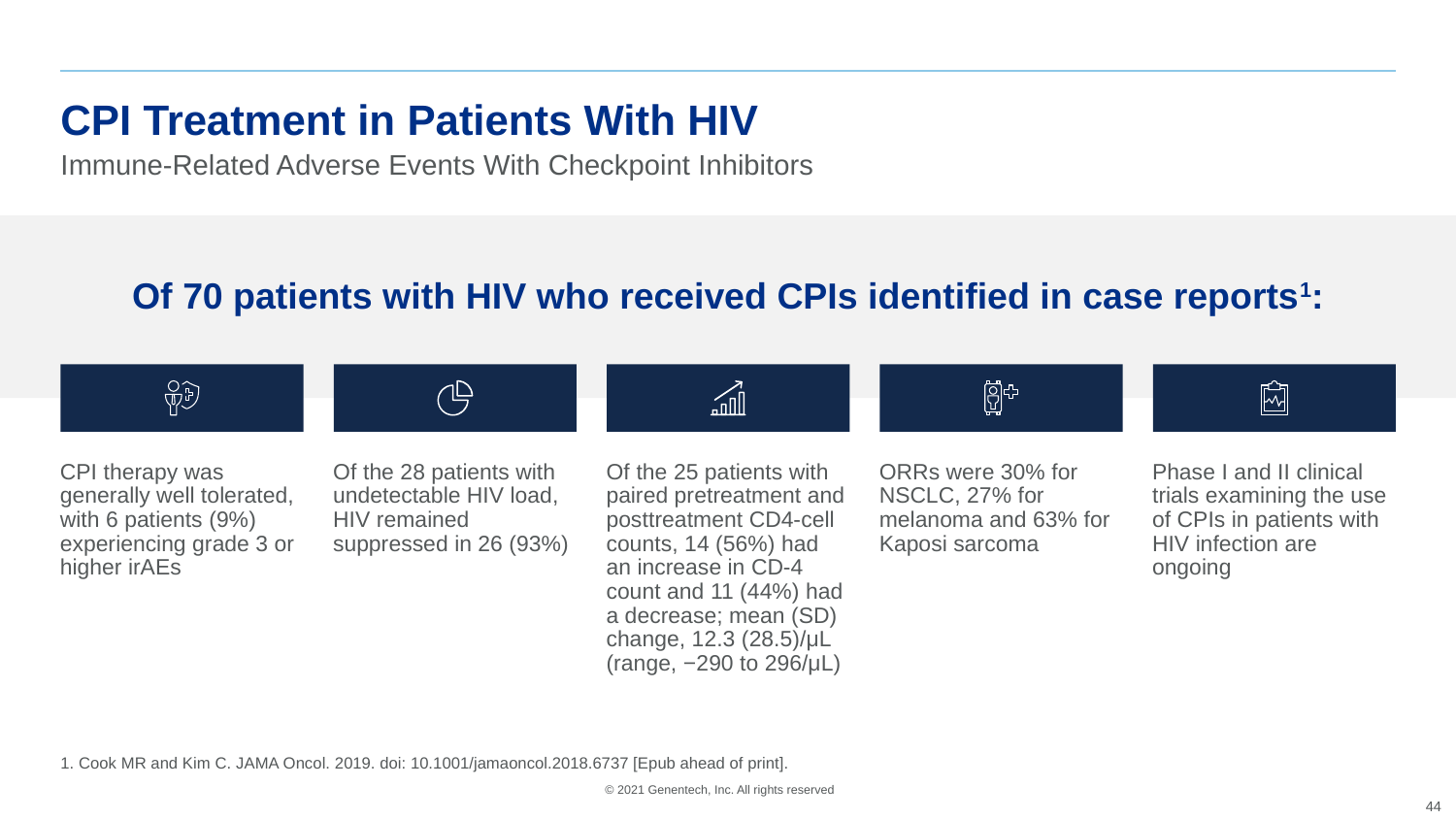

# CPI Treatment in Patients With HIV
Immune-Related Adverse Events With Checkpoint Inhibitors

Of 70 patients with HIV who received CPIs identified in case reports1:

CPI therapy was generally well tolerated, with 6 patients (9%) experiencing grade 3 or higher irAEs
Of the 28 patients with undetectable HIV load, HIV remained suppressed in 26 (93%)
Of the 25 patients with paired pretreatment and posttreatment CD4-cell counts, 14 (56%) had an increase in CD-4 count and 11 (44%) had a decrease; mean (SD) change, 12.3 (28.5)/μL (range, −290 to 296/μL)
ORRs were 30% for NSCLC, 27% for melanoma and 63% for Kaposi sarcoma
Phase I and II clinical trials examining the use of CPIs in patients with HIV infection are ongoing
1. Cook MR and Kim C. JAMA Oncol. 2019. doi: 10.1001/jamaoncol.2018.6737 [Epub ahead of print].